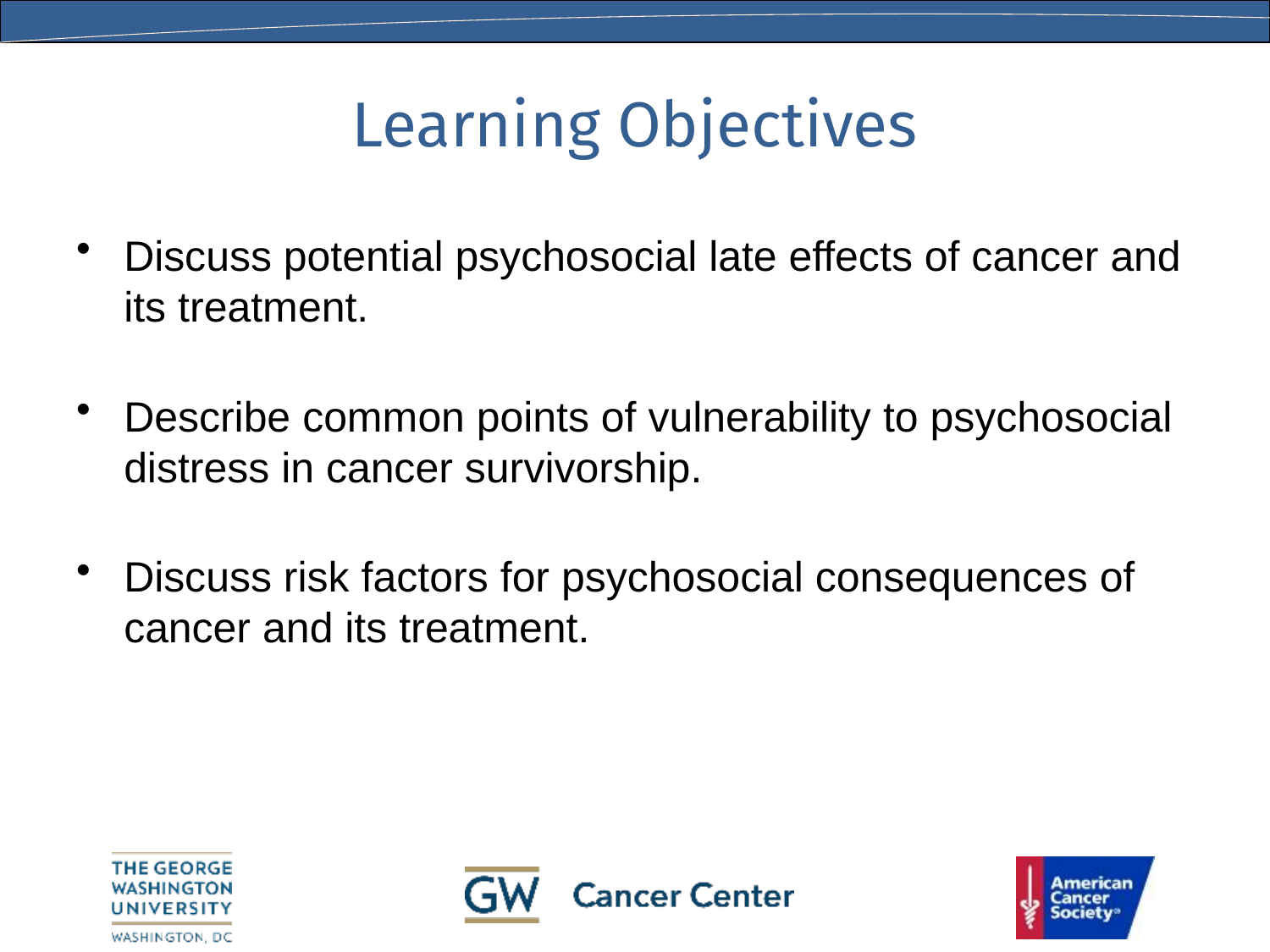

# Learning Objectives
Discuss potential psychosocial late effects of cancer and its treatment.
Describe common points of vulnerability to psychosocial distress in cancer survivorship.
Discuss risk factors for psychosocial consequences of cancer and its treatment.